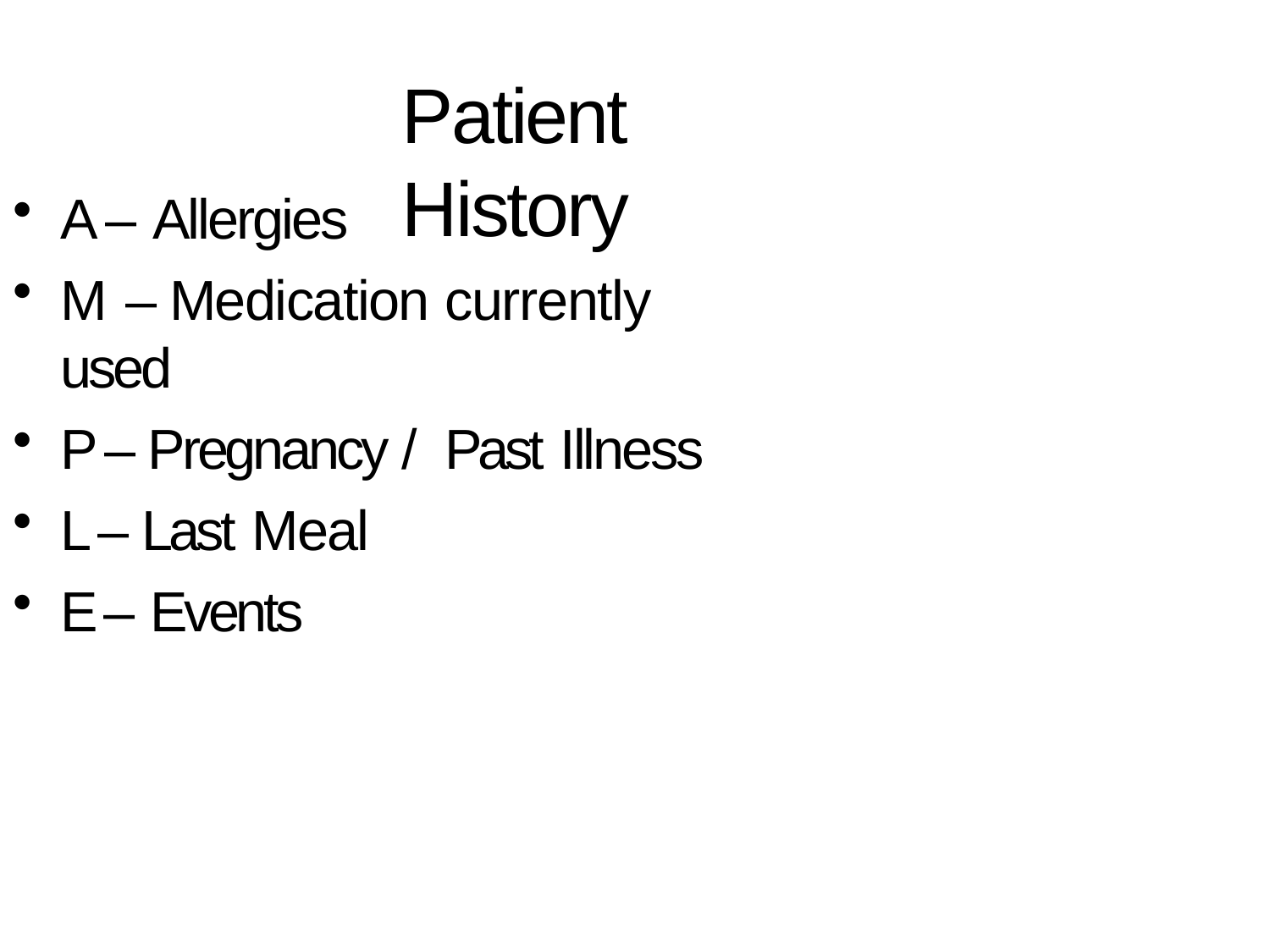

# Patient History
A – Allergies
M – Medication currently used
P – Pregnancy / Past Illness
L – Last Meal
E – Events